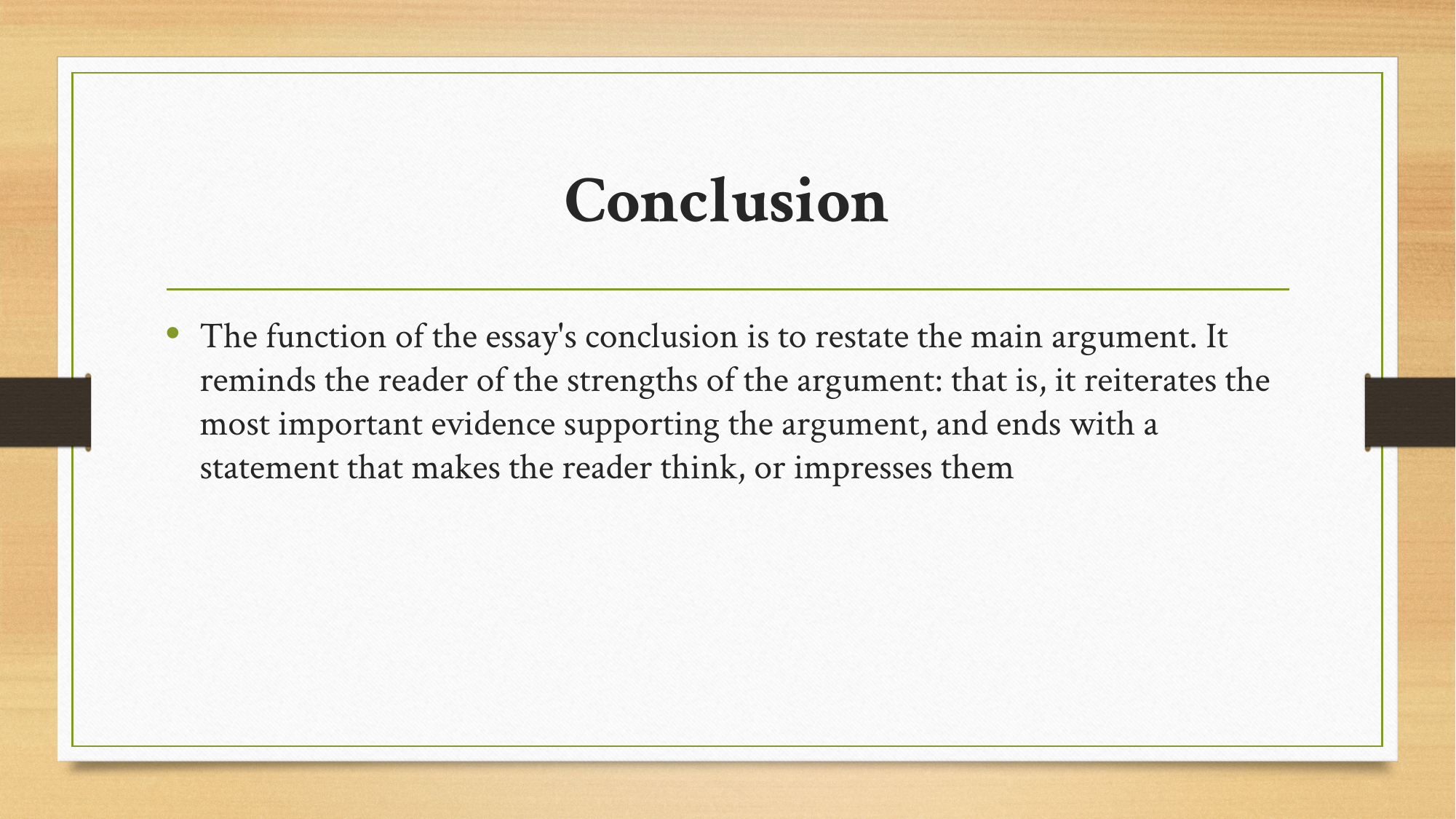

# Conclusion
The function of the essay's conclusion is to restate the main argument. It reminds the reader of the strengths of the argument: that is, it reiterates the most important evidence supporting the argument, and ends with a statement that makes the reader think, or impresses them